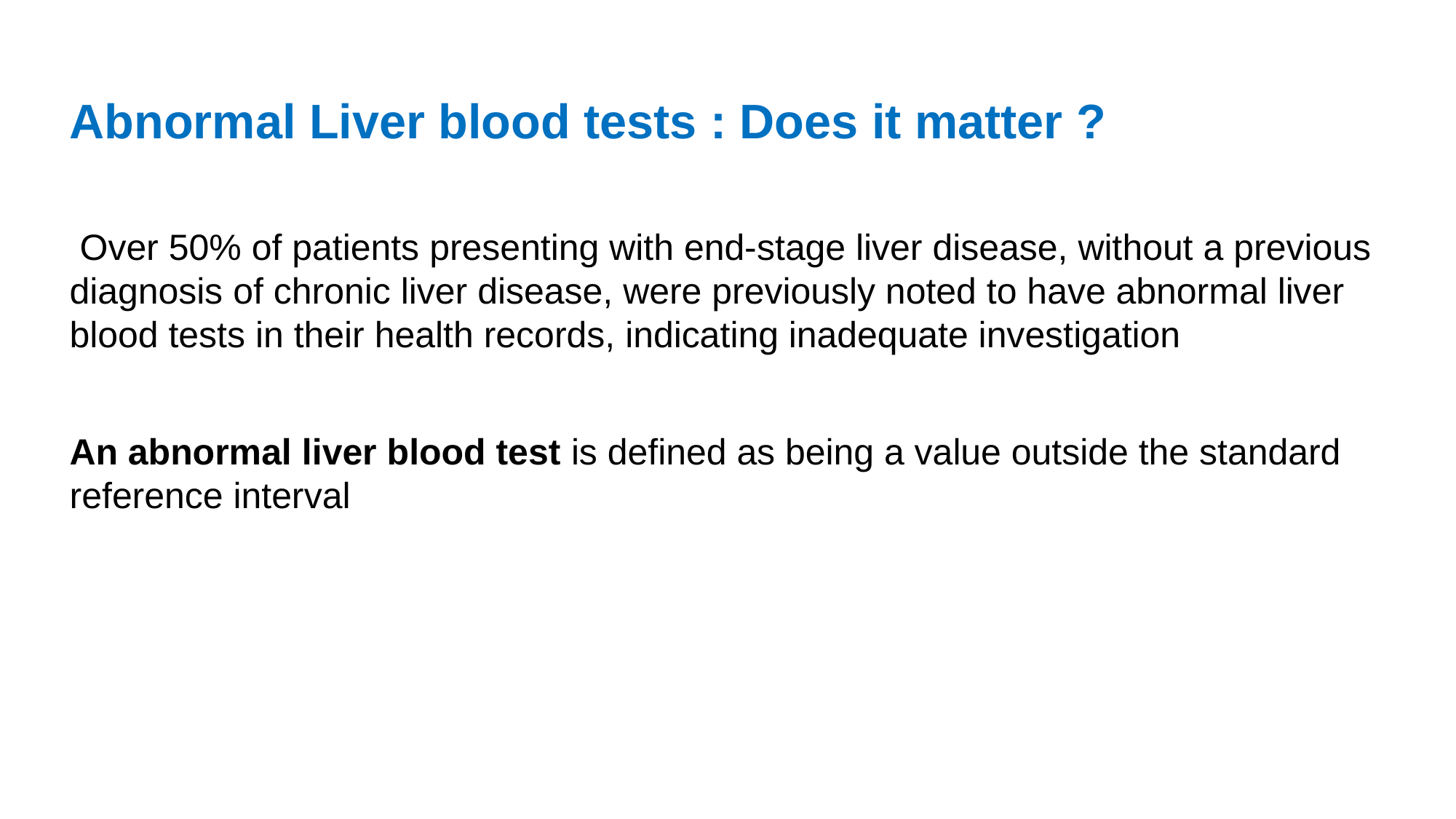

# Abnormal Liver blood tests : Does it matter ?
 Over 50% of patients presenting with end-stage liver disease, without a previous diagnosis of chronic liver disease, were previously noted to have abnormal liver blood tests in their health records, indicating inadequate investigation

An abnormal liver blood test is defined as being a value outside the standard reference interval